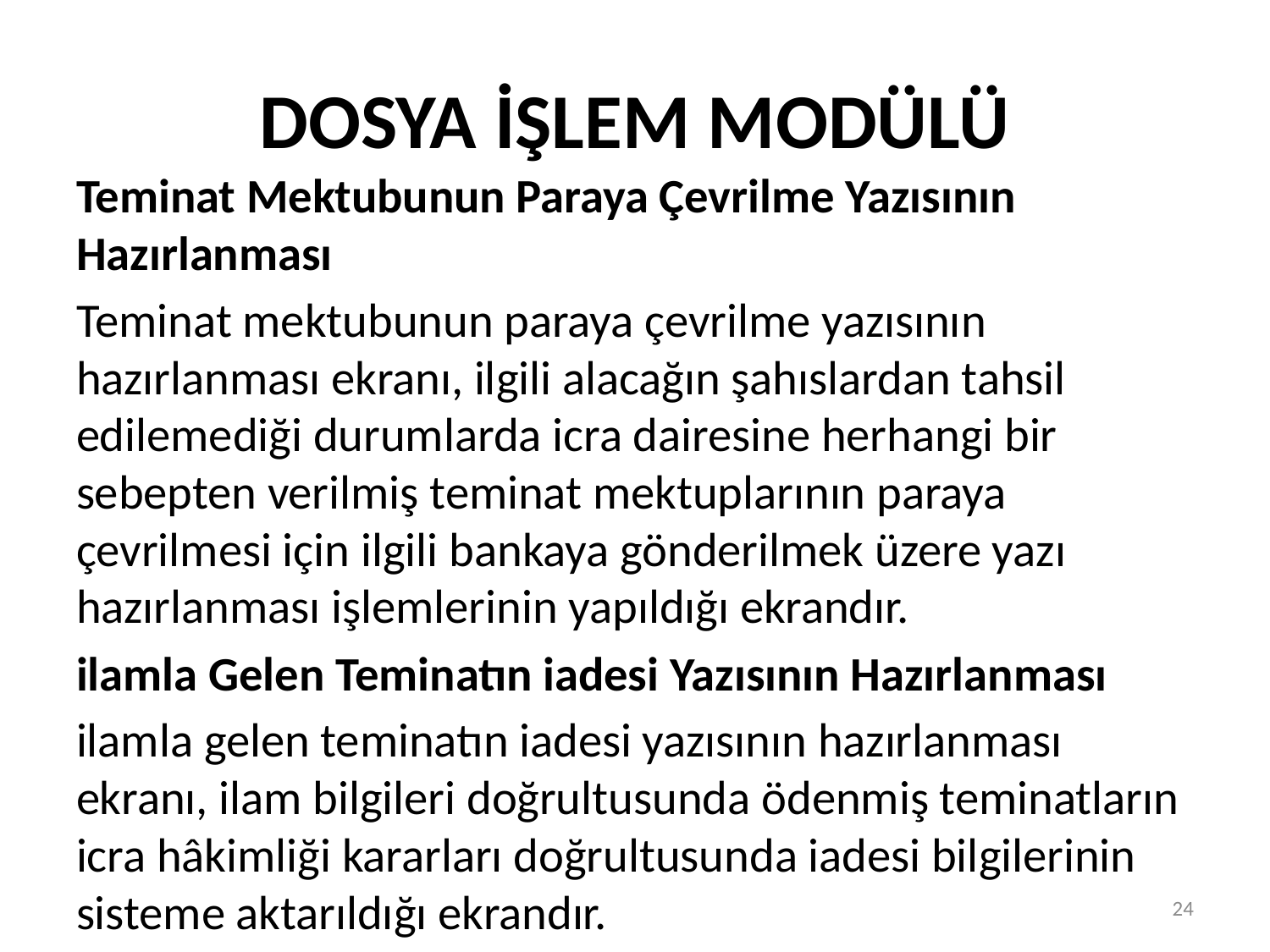

# DOSYA İŞLEM MODÜLÜ
Teminat Mektubunun Paraya Çevrilme Yazısının Hazırlanması
Teminat mektubunun paraya çevrilme yazısının hazırlanması ekranı, ilgili alacağın şahıslardan tahsil edilemediği durumlarda icra dairesine herhangi bir sebepten verilmiş teminat mektuplarının paraya çevrilmesi için ilgili bankaya gönderilmek üzere yazı hazırlanması işlemlerinin yapıldığı ekrandır.
ilamla Gelen Teminatın iadesi Yazısının Hazırlanması
ilamla gelen teminatın iadesi yazısının hazırlanması ekranı, ilam bilgileri doğrultusunda ödenmiş teminatların icra hâkimliği kararları doğrultusunda iadesi bilgilerinin sisteme aktarıldığı ekrandır.
24